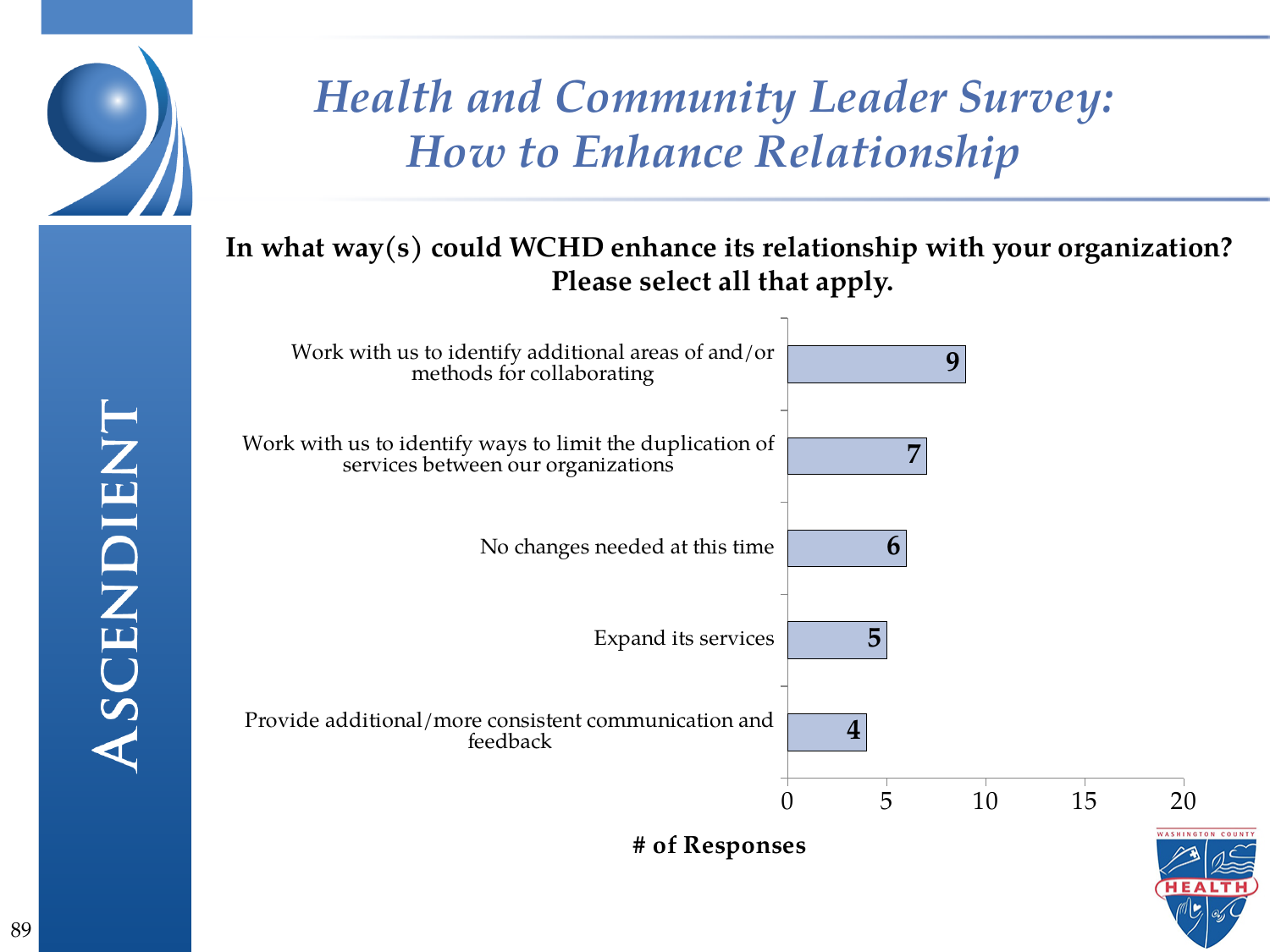

Health and Community Leader Survey:
How to Enhance Relationship
In what way(s) could WCHD enhance its relationship with your organization? Please select all that apply.

### Chart

| Category | Column1 |
|---|---|
| Provide additional/more consistent communication and feedback | 4.0 |
| Expand its services | 5.0 |
| No changes needed at this time | 6.0 |
| Work with us to identify ways to limit the duplication of services between our organizations | 7.0 |
| Work with us to identify additional areas of and/or methods for collaborating | 9.0 |